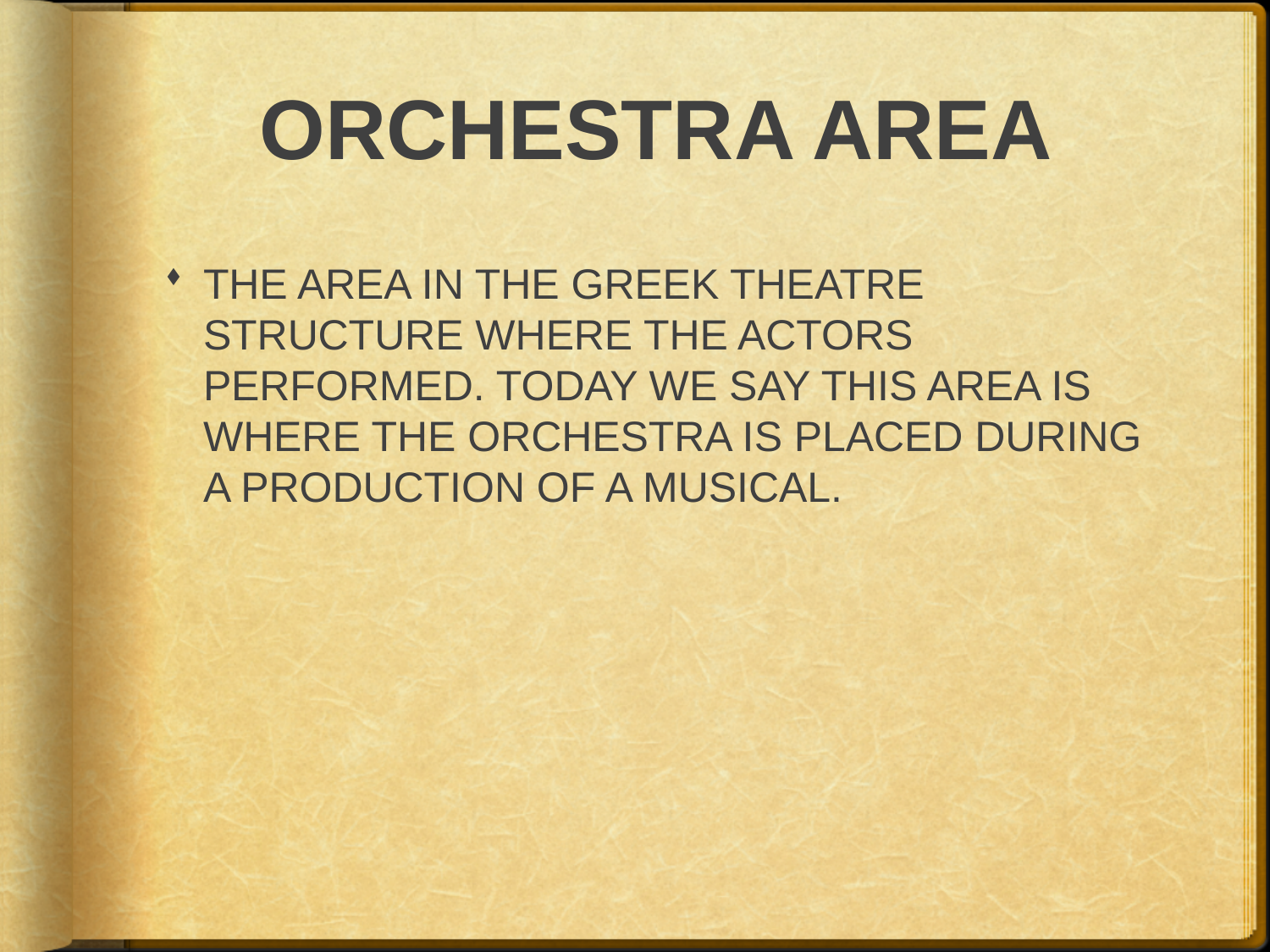

# ORCHESTRA AREA
THE AREA IN THE GREEK THEATRE STRUCTURE WHERE THE ACTORS PERFORMED. TODAY WE SAY THIS AREA IS WHERE THE ORCHESTRA IS PLACED DURING A PRODUCTION OF A MUSICAL.